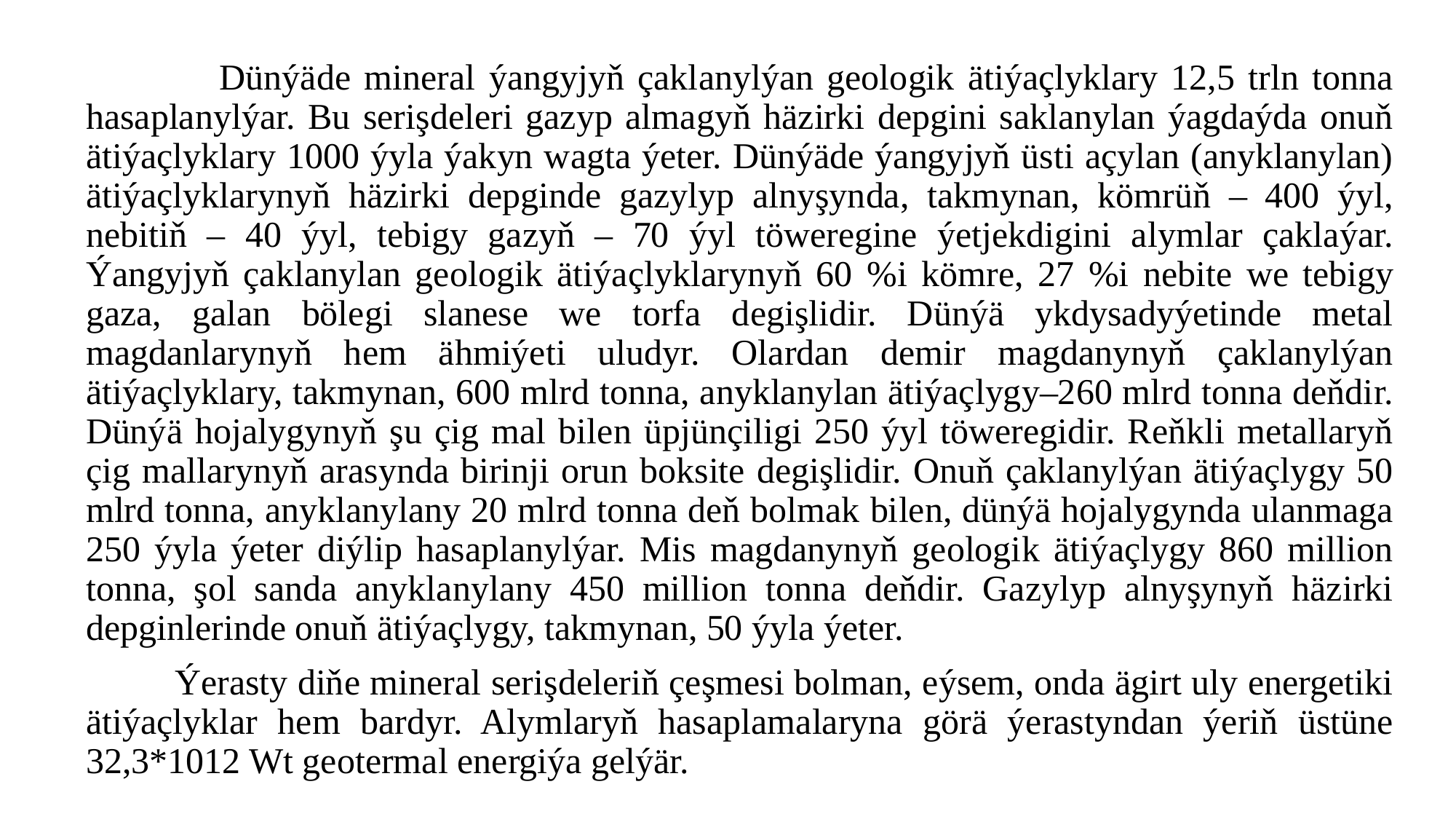

Dünýäde mineral ýangyjyň çaklanylýan geologik ätiýaçlyklary 12,5 trln tonna hasaplanylýar. Bu serişdeleri gazyp almagyň häzirki depgini saklanylan ýagdaýda onuň ätiýaçlyklary 1000 ýyla ýakyn wagta ýeter. Dünýäde ýangyjyň üsti açylan (anyklanylan) ätiýaçlyklarynyň häzirki depginde gazylyp alnyşynda, takmynan, kömrüň – 400 ýyl, nebitiň – 40 ýyl, tebigy gazyň – 70 ýyl töweregine ýetjekdigini alymlar çaklaýar. Ýangyjyň çaklanylan geologik ätiýaçlyklarynyň 60 %­i kömre, 27 %­i nebite we tebigy gaza, galan bölegi slanese we torfa degişlidir. Dünýä ykdysadyýetinde metal magdanlarynyň hem ähmiýeti uludyr. Olardan demir magdanynyň çaklanylýan ätiýaçlyklary, takmynan, 600 mlrd tonna, anyklanylan ätiýaçlygy–260 mlrd tonna deňdir. Dünýä hojalygynyň şu çig mal bilen üpjünçiligi 250 ýyl töweregidir. Reňkli metallaryň çig mallarynyň arasynda birinji orun boksite degişlidir. Onuň çaklanylýan ätiýaçlygy 50 mlrd tonna, anyklanylany 20 mlrd tonna deň bolmak bilen, dünýä hojalygynda ulanmaga 250 ýyla ýeter diýlip hasaplanylýar. Mis magdanynyň geologik ätiýaçlygy 860 million tonna, şol sanda anyklanylany 450 million tonna deňdir. Gazylyp alnyşynyň häzirki depginlerinde onuň ätiýaçlygy, takmynan, 50 ýyla ýeter.
         Ýerasty diňe mineral serişdeleriň çeşmesi bolman, eýsem, onda ägirt uly energetiki ätiýaçlyklar hem bardyr. Alymlaryň hasaplamalaryna görä ýerastyndan ýeriň üstüne 32,3*1012 Wt geotermal energiýa gelýär.